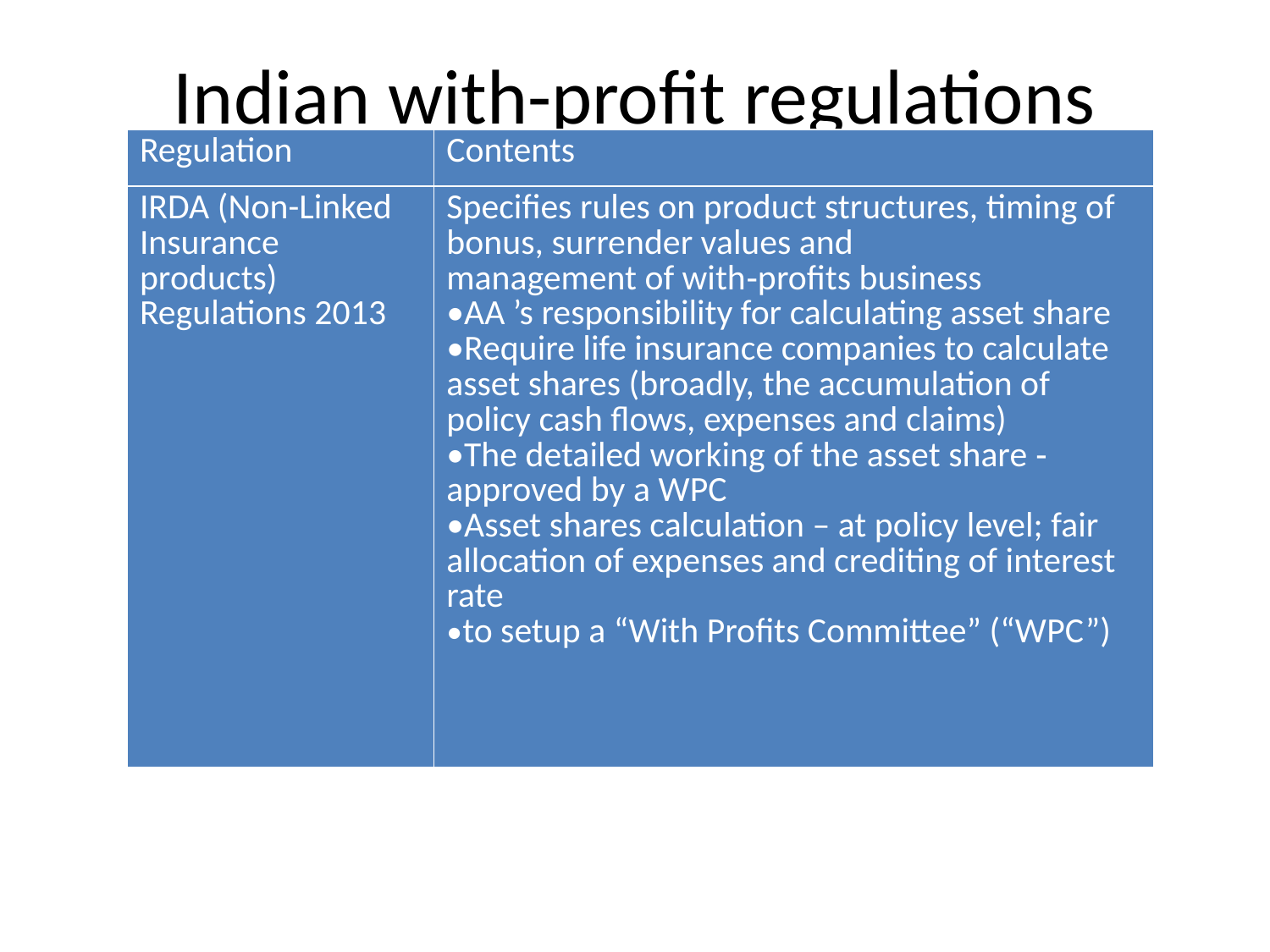

# Indian with-profit regulations
| Regulation | Contents |
| --- | --- |
| IRDA (Non-Linked Insurance products) Regulations 2013 | Specifies rules on product structures, timing of bonus, surrender values and management of with‐profits business •AA ’s responsibility for calculating asset share •Require life insurance companies to calculate asset shares (broadly, the accumulation of policy cash flows, expenses and claims) •The detailed working of the asset share ‐ approved by a WPC •Asset shares calculation – at policy level; fair allocation of expenses and crediting of interest rate •to setup a “With Profits Committee” (“WPC”) |